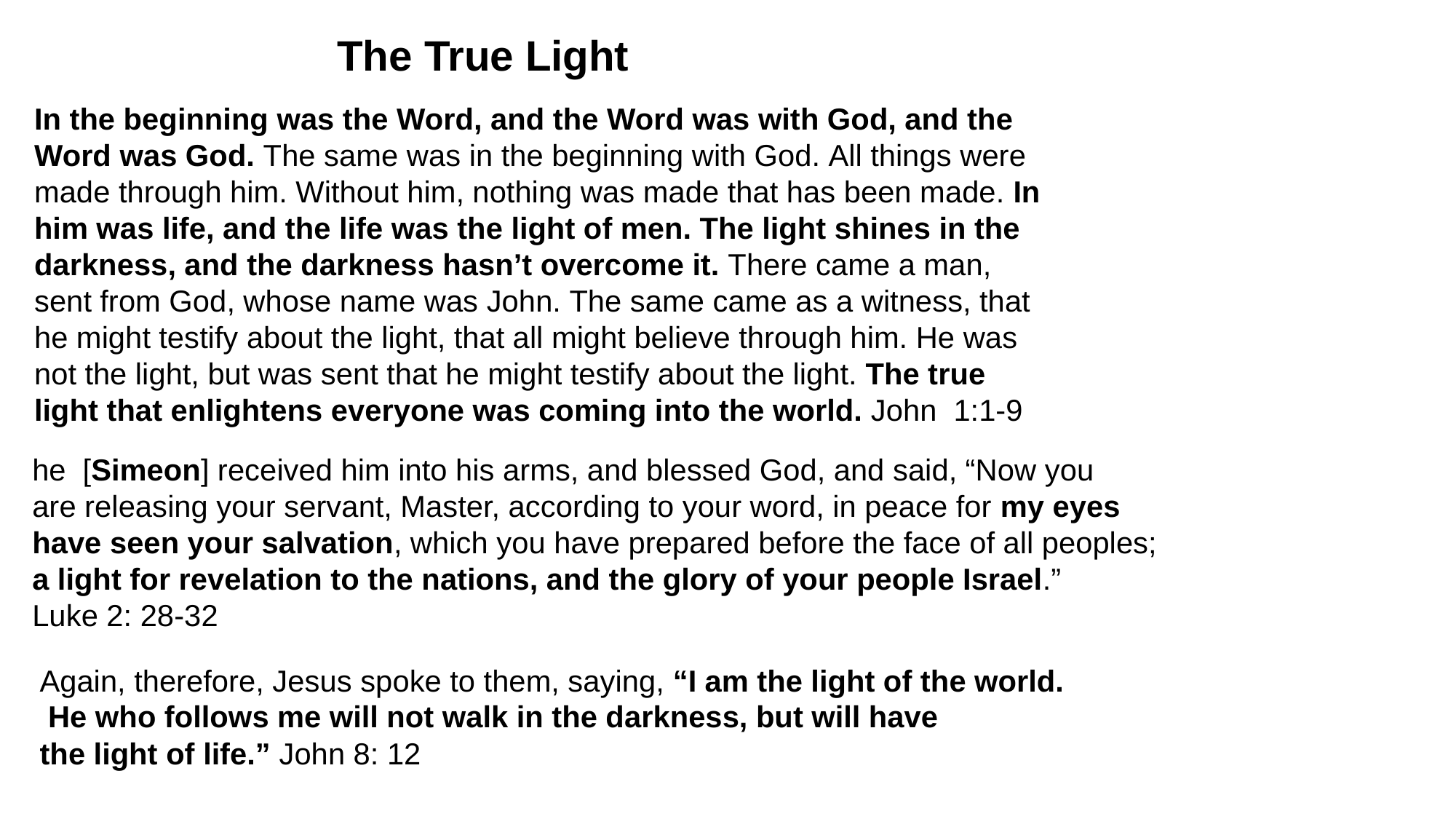

The True Light
In the beginning was the Word, and the Word was with God, and the Word was God. The same was in the beginning with God. All things were made through him. Without him, nothing was made that has been made. In him was life, and the life was the light of men. The light shines in the darkness, and the darkness hasn’t overcome it. There came a man, sent from God, whose name was John. The same came as a witness, that he might testify about the light, that all might believe through him. He was not the light, but was sent that he might testify about the light. The true light that enlightens everyone was coming into the world. John  1:1-9
he  [Simeon] received him into his arms, and blessed God, and said, “Now you
are releasing your servant, Master, according to your word, in peace for my eyes have seen your salvation, which you have prepared before the face of all peoples;
a light for revelation to the nations, and the glory of your people Israel.”
Luke 2: 28-32
Again, therefore, Jesus spoke to them, saying, “I am the light of the world.  He who follows me will not walk in the darkness, but will have
the light of life.” John 8: 12